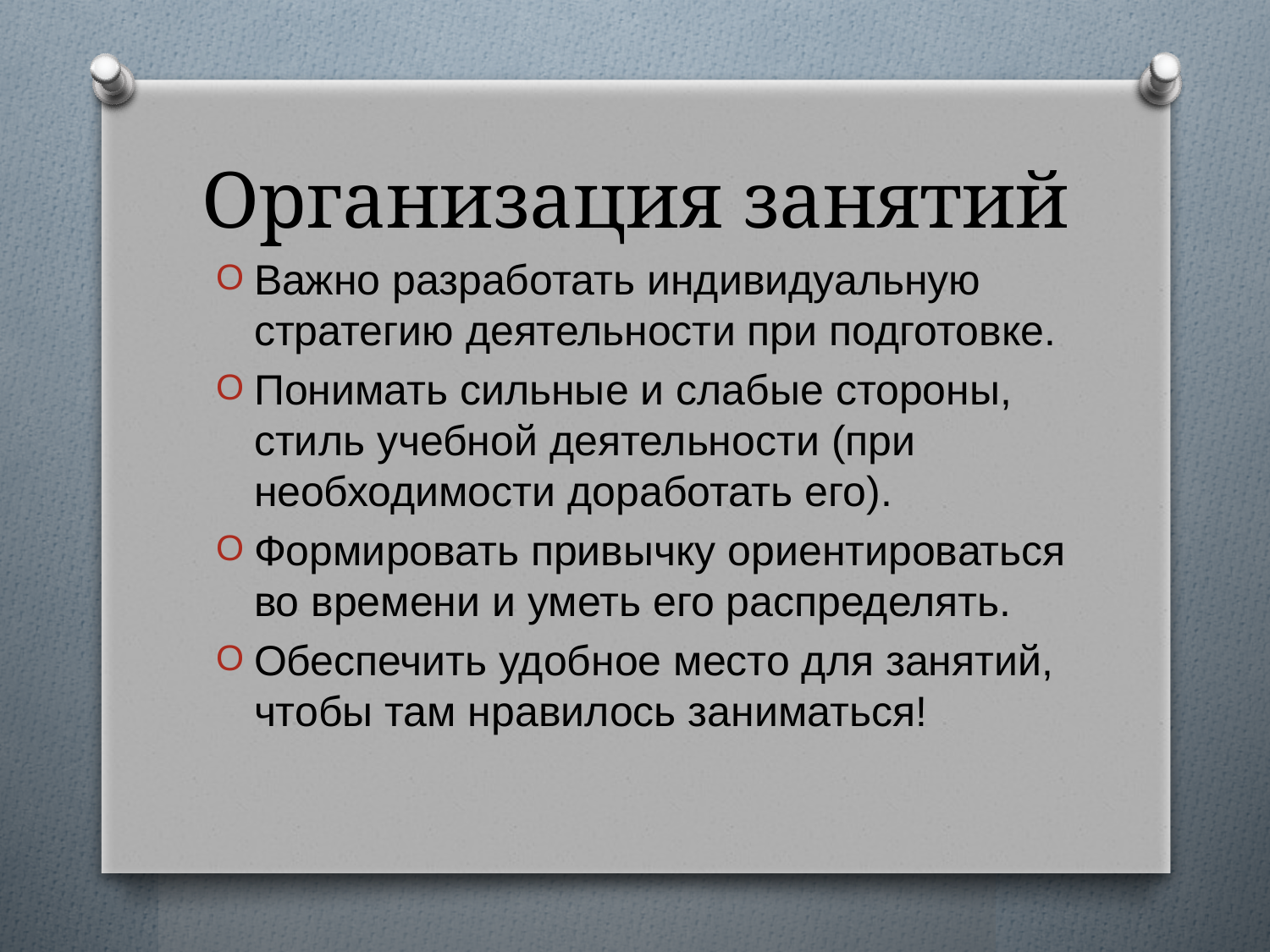

# Организация занятий
Важно разработать индивидуальную стратегию деятельности при подготовке.
Понимать сильные и слабые стороны, стиль учебной деятельности (при необходимости доработать его).
Формировать привычку ориентироваться во времени и уметь его распределять.
Обеспечить удобное место для занятий, чтобы там нравилось заниматься!